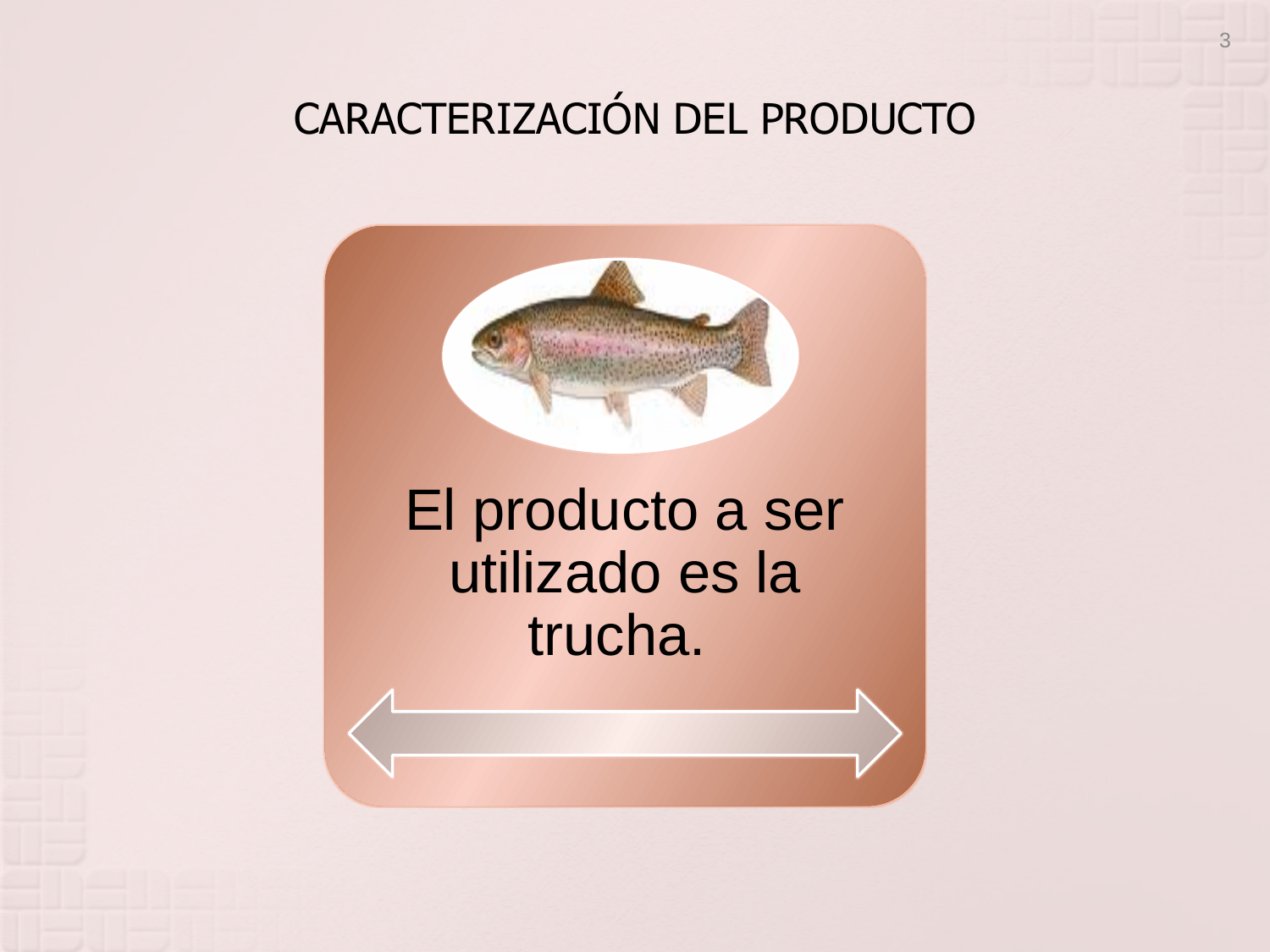

3
# CARACTERIZACIÓN DEL PRODUCTO
El producto a ser utilizado es la trucha.